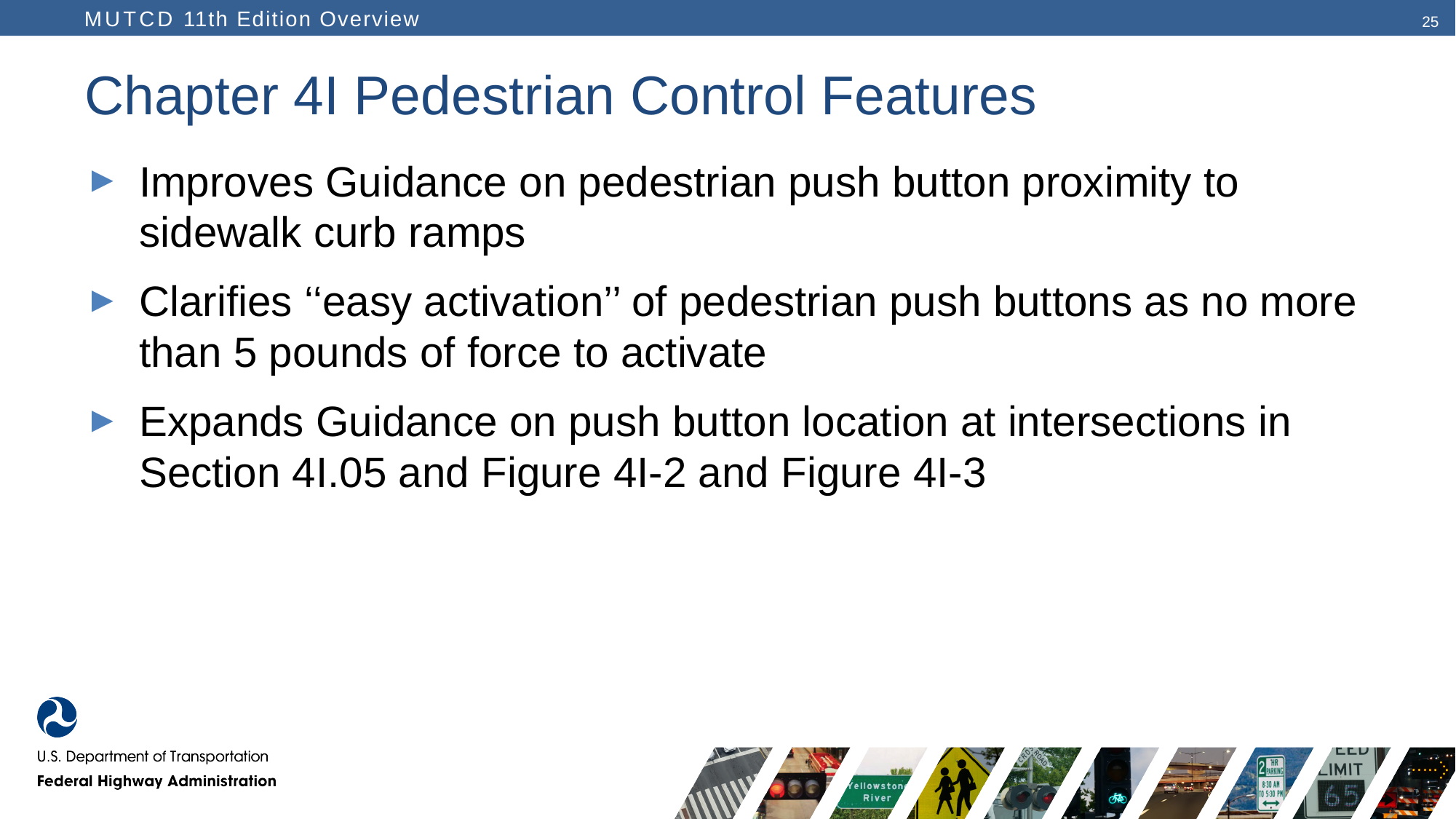

# Chapter 4I Pedestrian Control Features
Improves Guidance on pedestrian push button proximity to sidewalk curb ramps
Clarifies ‘‘easy activation’’ of pedestrian push buttons as no more than 5 pounds of force to activate
Expands Guidance on push button location at intersections in Section 4I.05 and Figure 4I-2 and Figure 4I-3